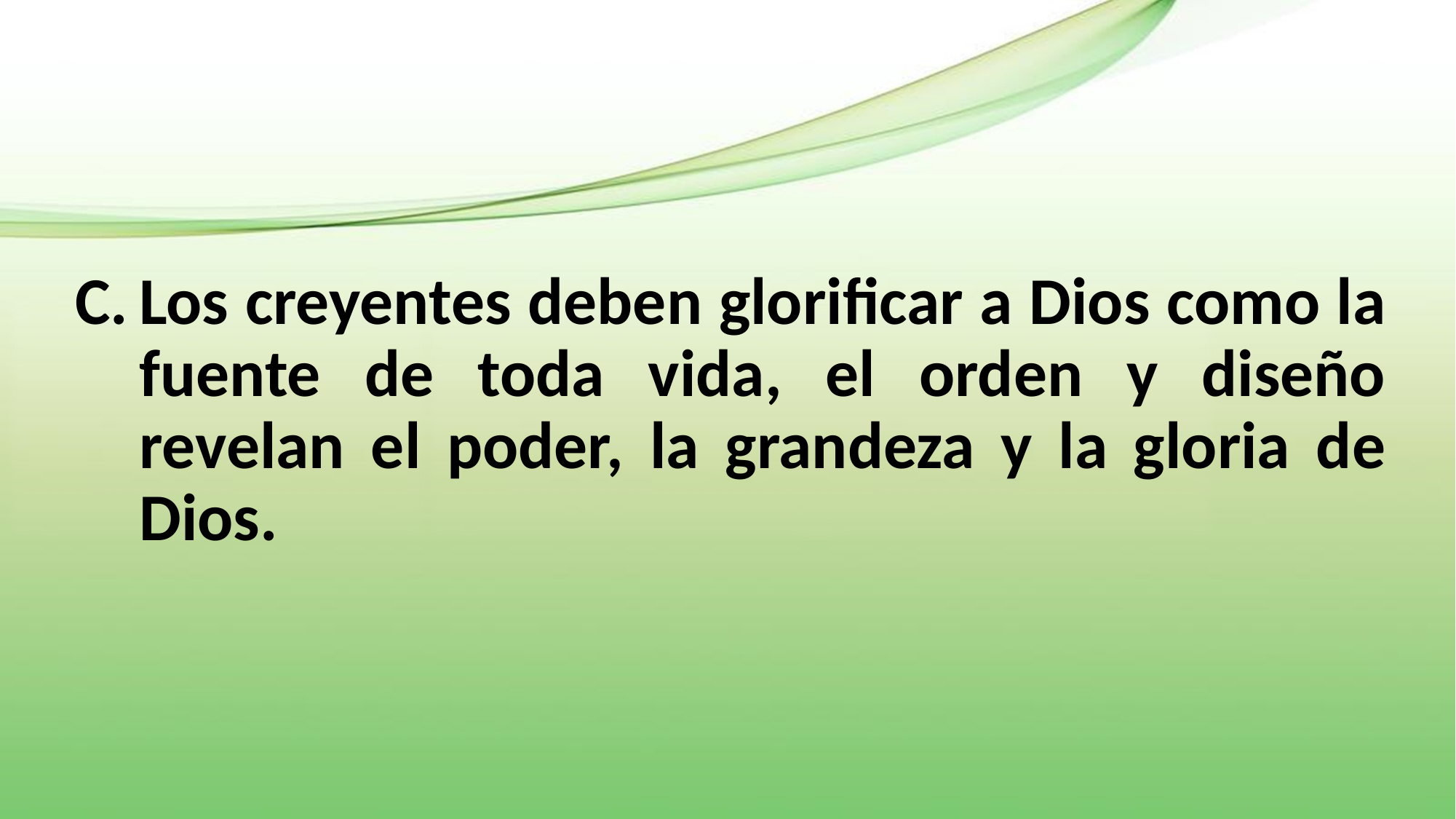

Los creyentes deben glorificar a Dios como la fuente de toda vida, el orden y diseño revelan el poder, la grandeza y la gloria de Dios.